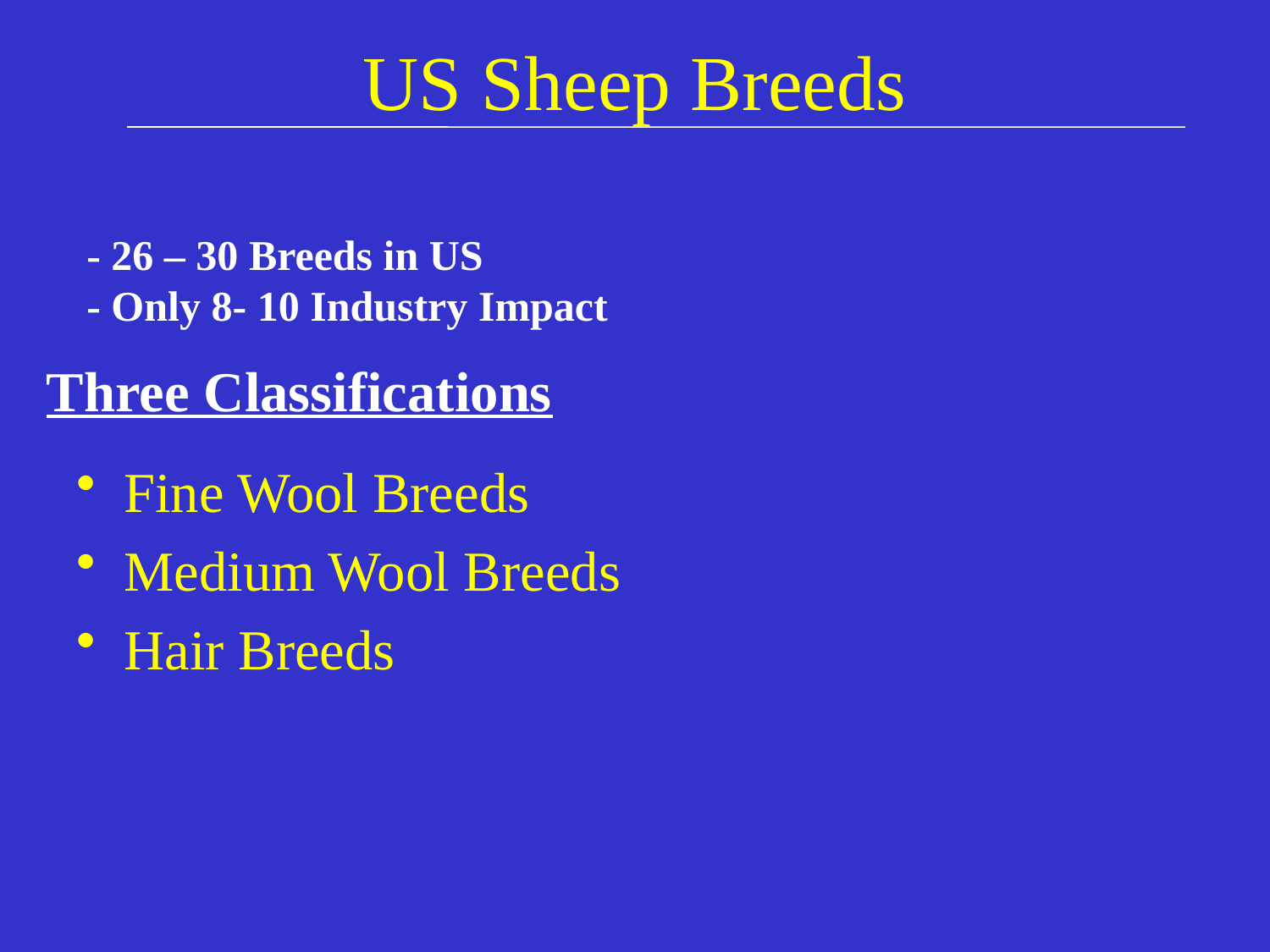

# US Sheep Breeds

- 26 – 30 Breeds in US
- Only 8- 10 Industry Impact
Three Classifications

Fine Wool Breeds
Medium Wool Breeds
Hair Breeds